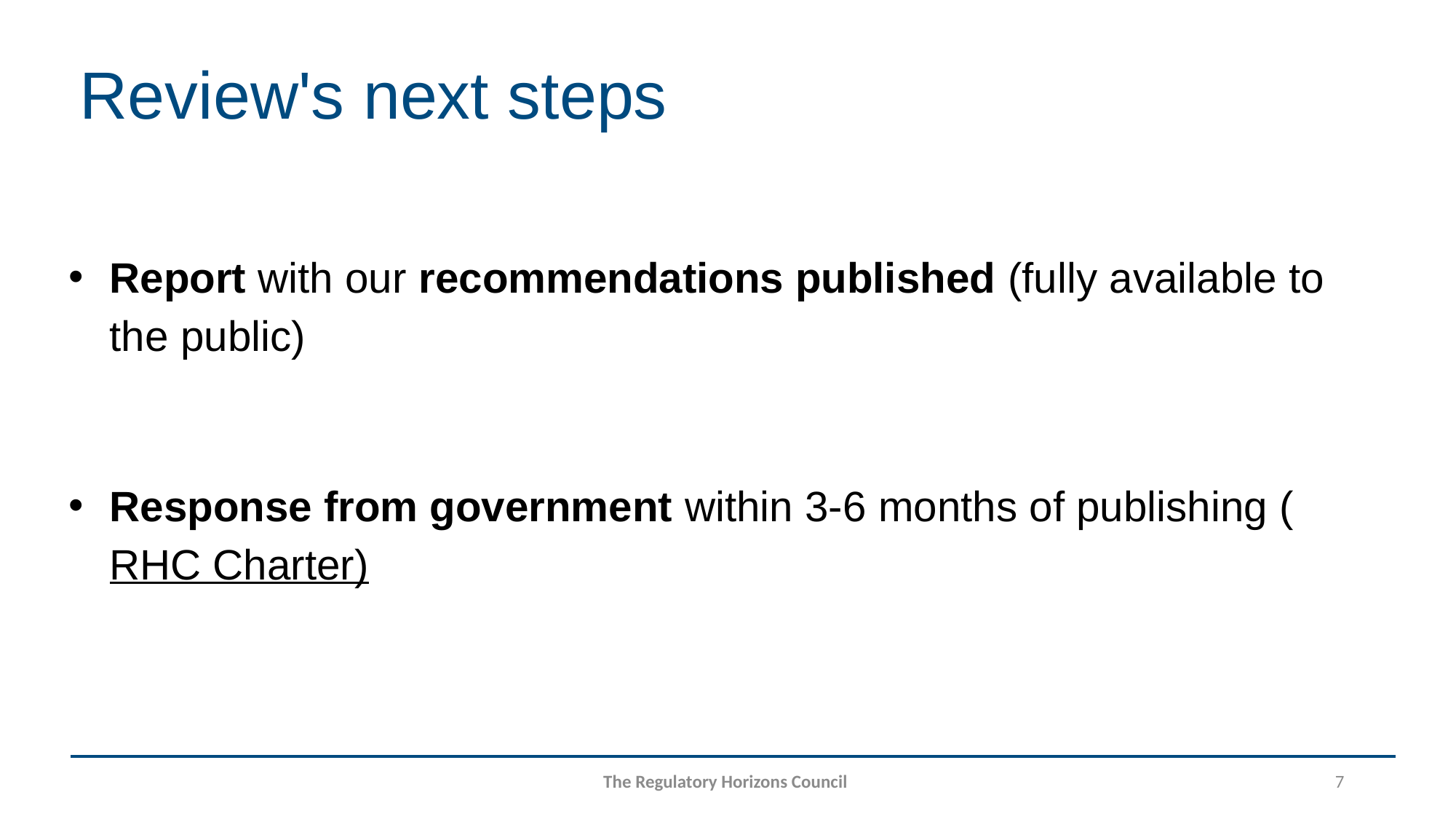

# Review's next steps

Report with our recommendations published (fully available to the public)

Response from government within 3-6 months of publishing (RHC Charter)
The Regulatory Horizons Council
7